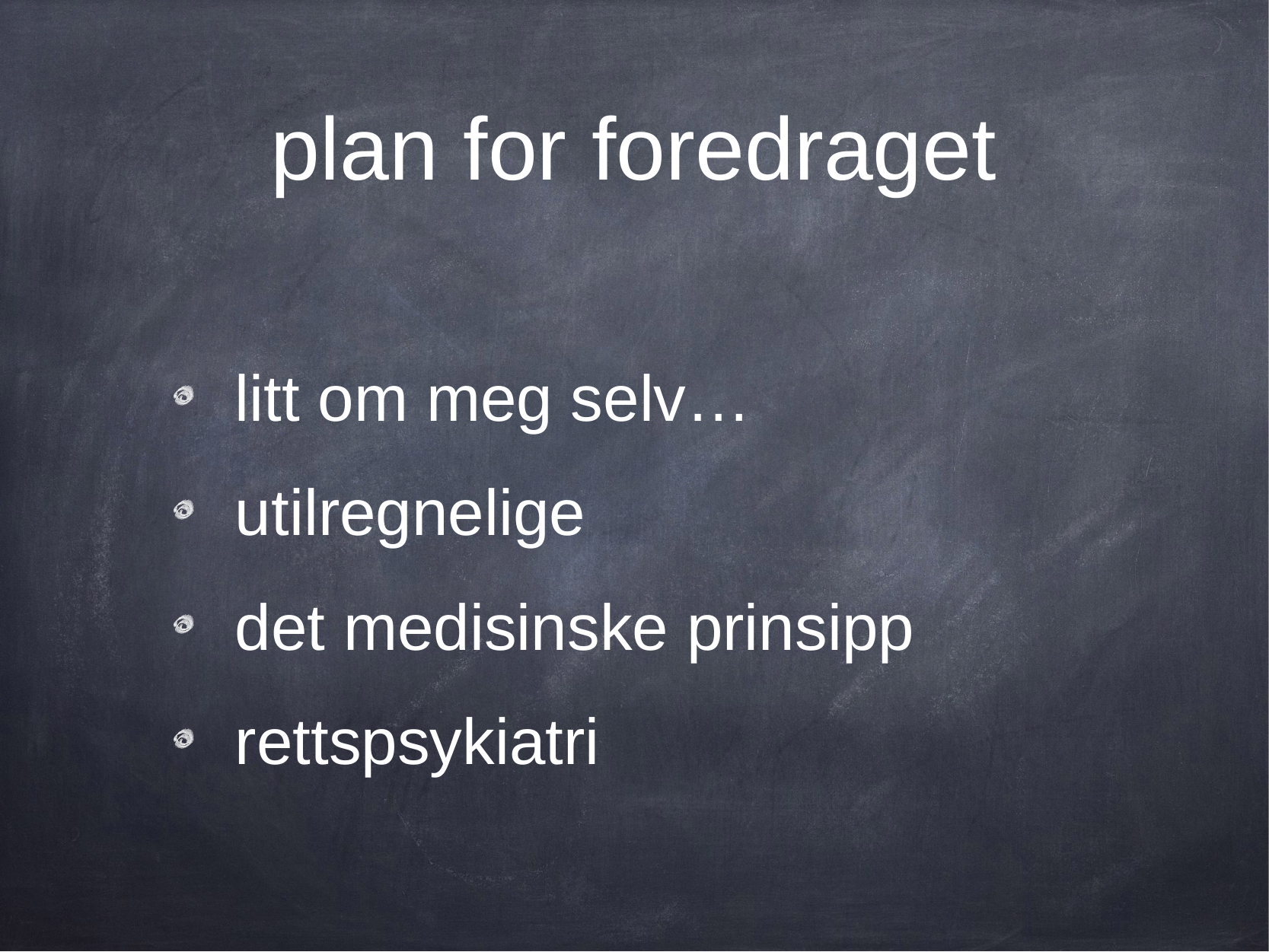

# plan for foredraget
litt om meg selv…
utilregnelige
det medisinske prinsipp
rettspsykiatri